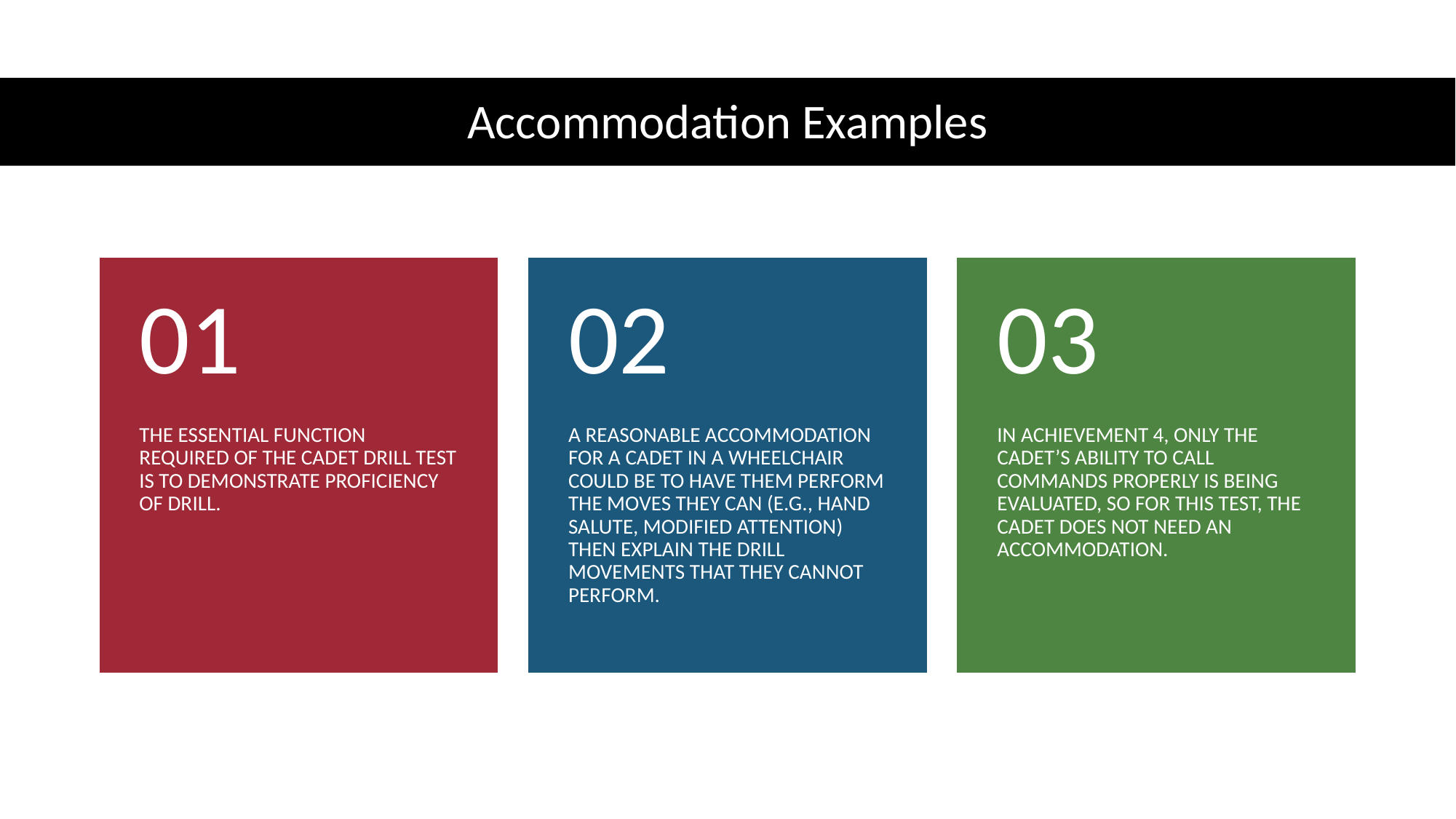

# Accommodation Examples
The essential function required of the cadet drill test is to demonstrate proficiency of drill.
01
A reasonable accommodation for a cadet in a wheelchair could be to have them perform the moves they can (e.g., hand salute, modified attention) then explain the drill movements that they cannot perform.
02
In Achievement 4, only the cadet’s ability to call commands properly is being evaluated, so for this test, the cadet does not need an accommodation.
03